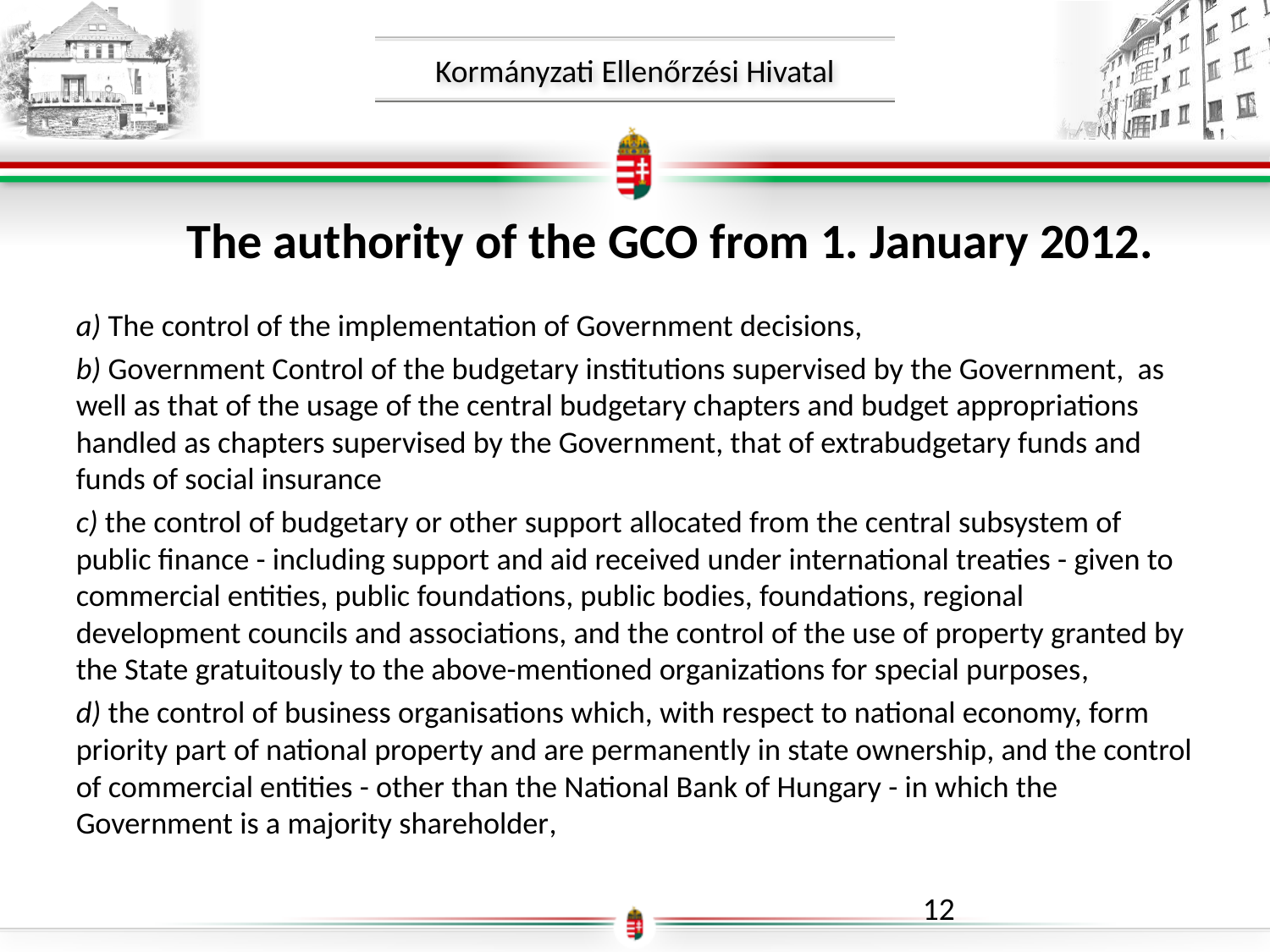

The authority of the GCO from 1. January 2012.

a) The control of the implementation of Government decisions,
b) Government Control of the budgetary institutions supervised by the Government,  as well as that of the usage of the central budgetary chapters and budget appropriations handled as chapters supervised by the Government, that of extrabudgetary funds and funds of social insurance
c) the control of budgetary or other support allocated from the central subsystem of public finance - including support and aid received under international treaties - given to commercial entities, public foundations, public bodies, foundations, regional development councils and associations, and the control of the use of property granted by the State gratuitously to the above-mentioned organizations for special purposes,
d) the control of business organisations which, with respect to national economy, form priority part of national property and are permanently in state ownership, and the control of commercial entities - other than the National Bank of Hungary - in which the Government is a majority shareholder,
12